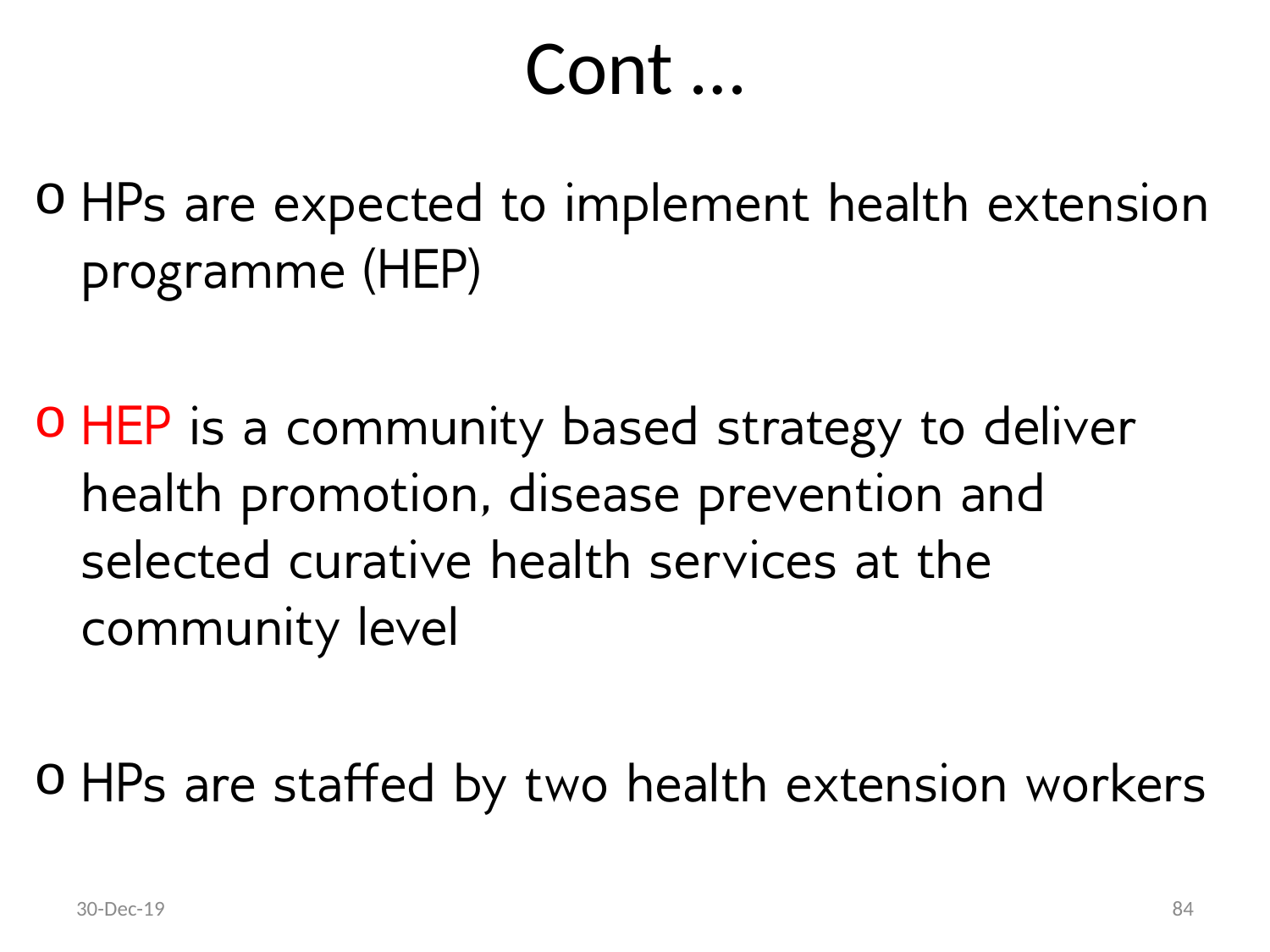

# Cont …
HPs are expected to implement health extension programme (HEP)

HEP is a community based strategy to deliver health promotion, disease prevention and selected curative health services at the community level

HPs are staffed by two health extension workers
30-Dec-19
84